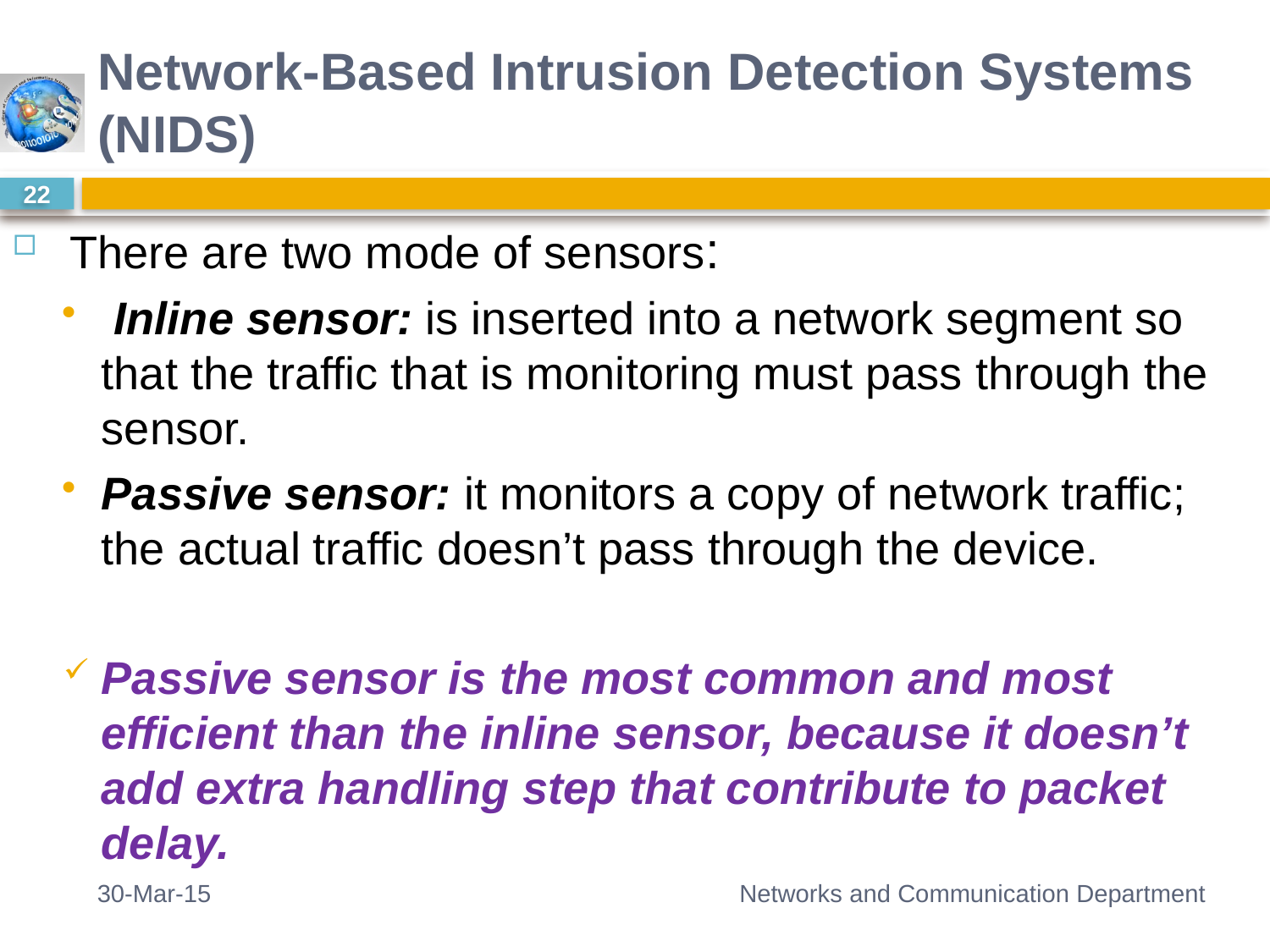

# Network-Based Intrusion Detection Systems (NIDS)
22
 There are two mode of sensors:
 Inline sensor: is inserted into a network segment so that the traffic that is monitoring must pass through the sensor.
Passive sensor: it monitors a copy of network traffic; the actual traffic doesn’t pass through the device.

Passive sensor is the most common and most efficient than the inline sensor, because it doesn’t add extra handling step that contribute to packet delay.

30-Mar-15
Networks and Communication Department